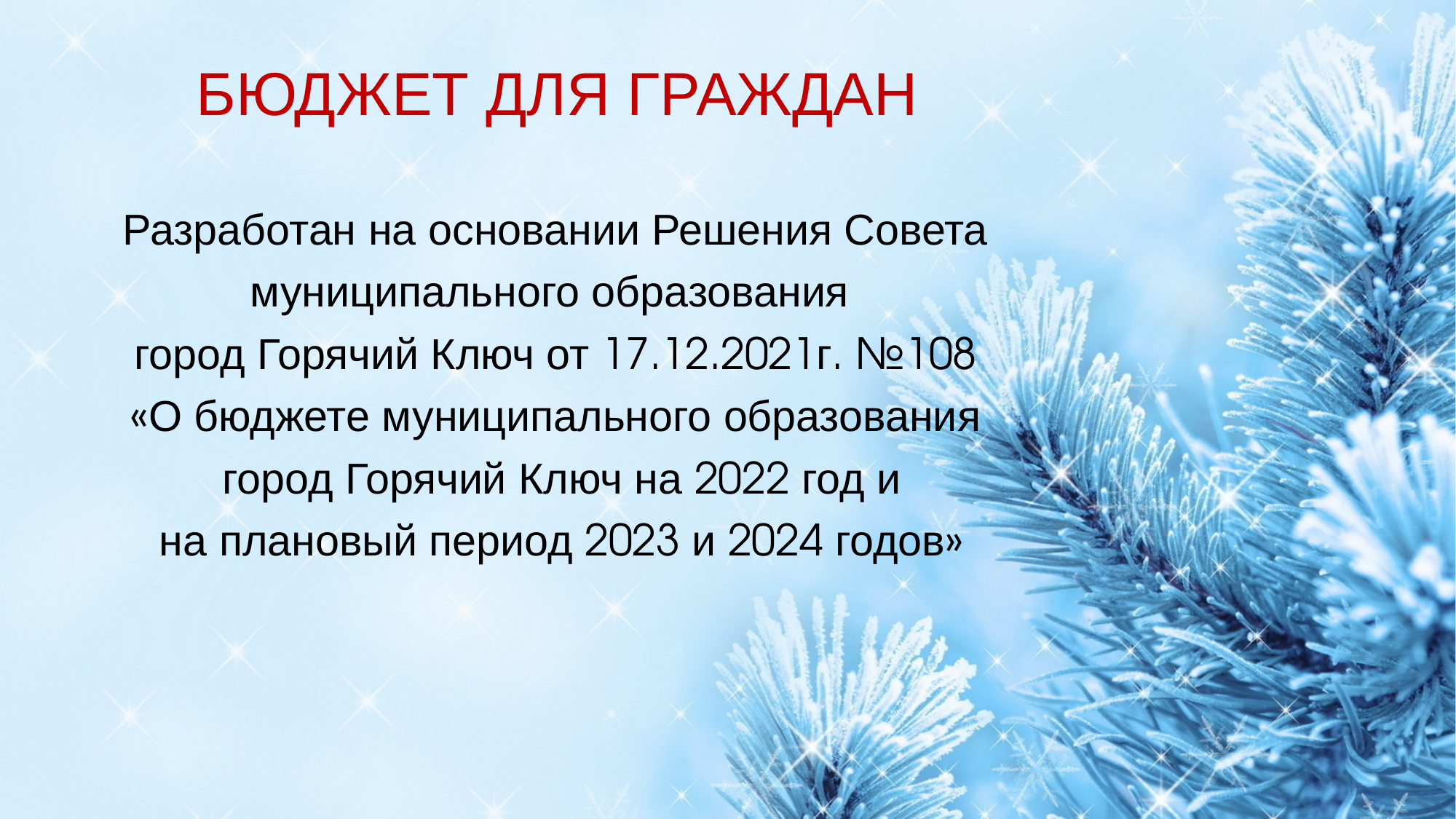

# БЮДЖЕТ ДЛЯ ГРАЖДАН
Разработан на основании Решения Совета муниципального образования
город Горячий Ключ от 17.12.2021г. №108
«О бюджете муниципального образования
 город Горячий Ключ на 2022 год и
 на плановый период 2023 и 2024 годов»